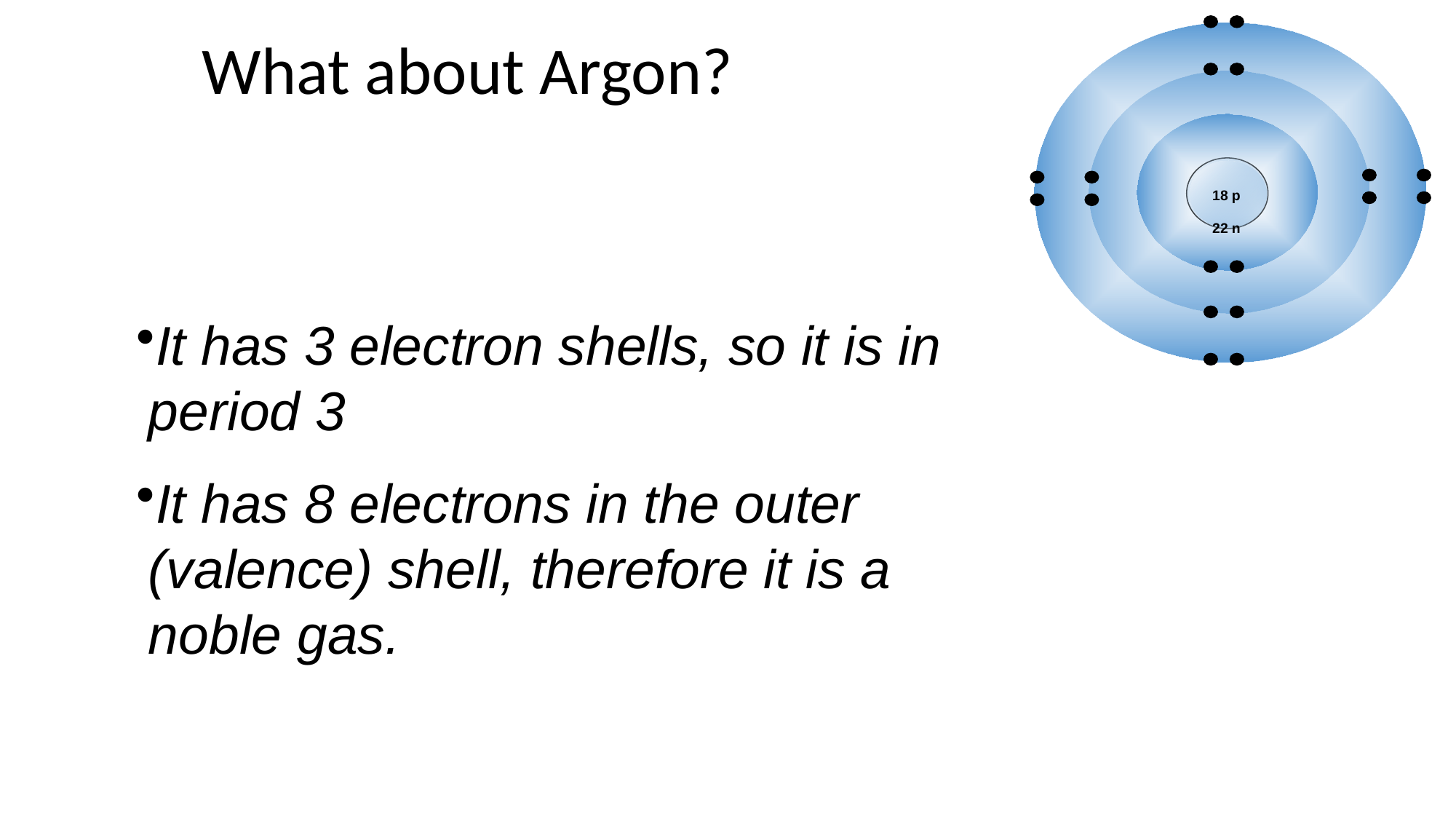

# What about Argon?

18 p
22 n

It has 3 electron shells, so it is in period 3
It has 8 electrons in the outer (valence) shell, therefore it is a noble gas.